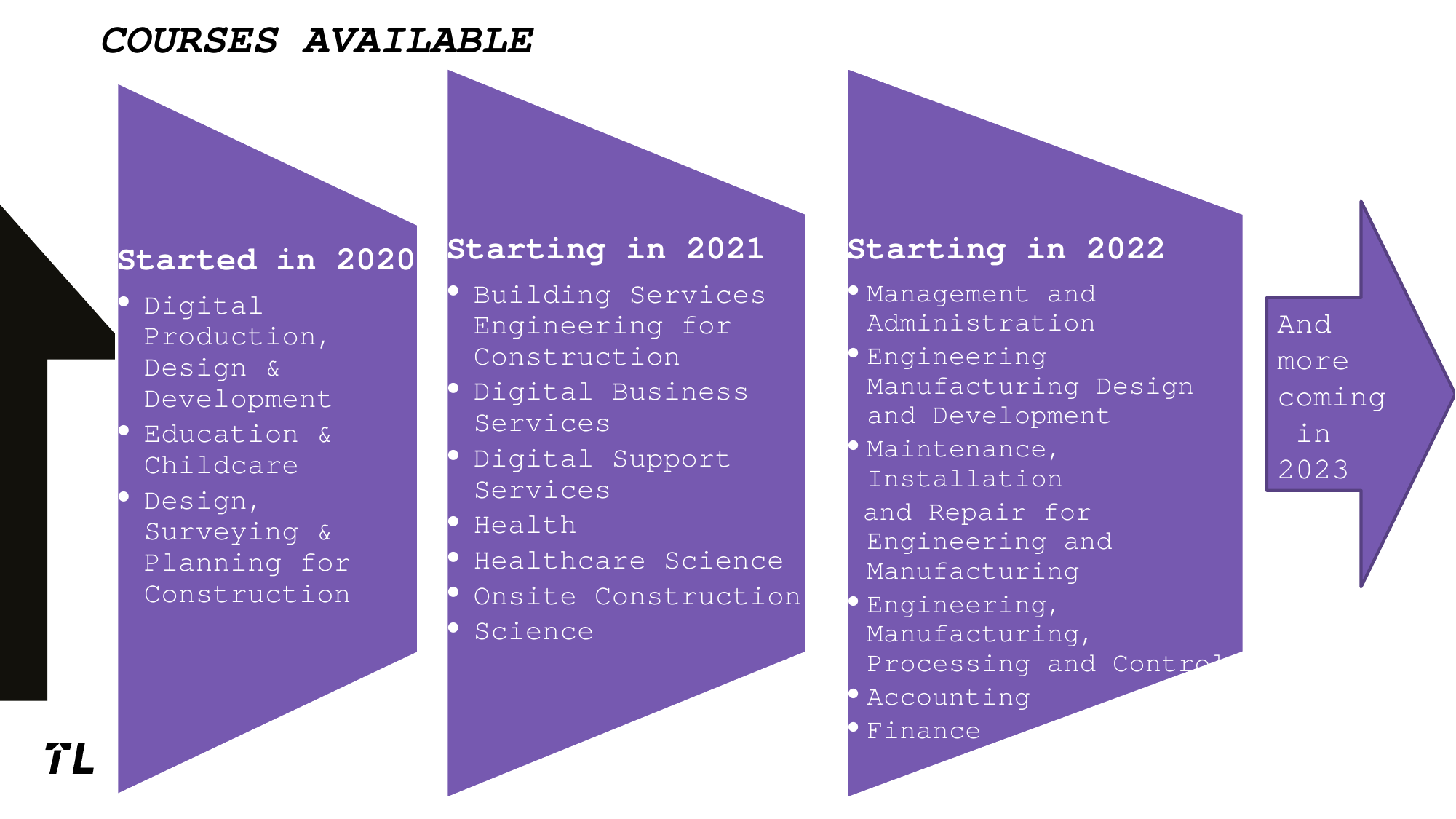

# COURSES AVAILABLE
Started in 2020
Digital Production, Design & Development
Education & Childcare
Design, Surveying & Planning for Construction
Starting in 2021
Building Services Engineering for Construction
Digital Business Services
Digital Support Services
Health
Healthcare Science
Onsite Construction
Science
Starting in 2022
Management and Administration
Engineering Manufacturing Design and Development
Maintenance, Installation
 and Repair for Engineering and Manufacturing
Engineering, Manufacturing, Processing and Control
Accounting
Finance
And more coming  in 2023